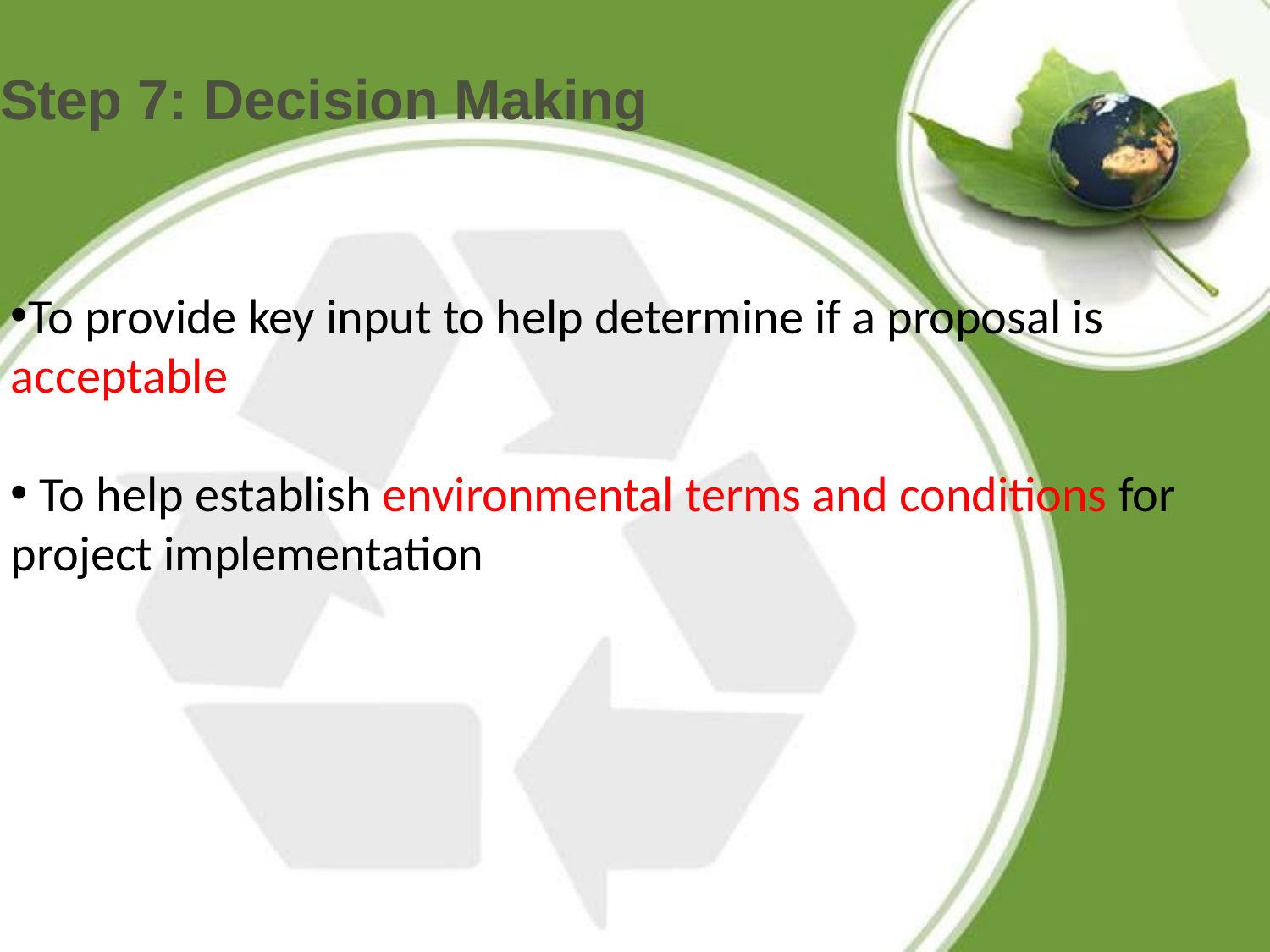

# Step 7: Decision Making

To provide key input to help determine if a proposal is acceptable

 To help establish environmental terms and conditions for project implementation